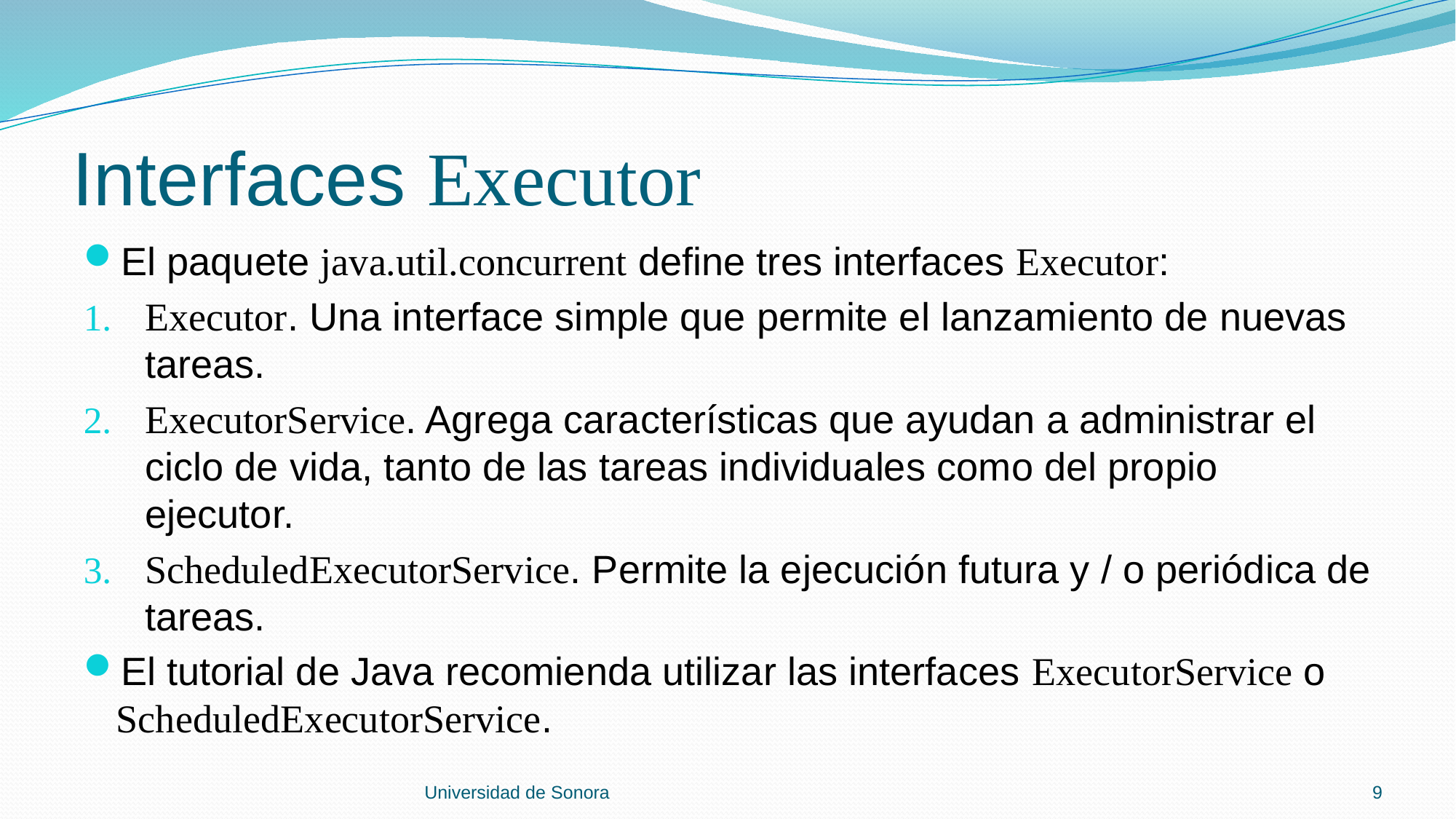

# Interfaces Executor
El paquete java.util.concurrent define tres interfaces Executor:
Executor. Una interface simple que permite el lanzamiento de nuevas tareas.
ExecutorService. Agrega características que ayudan a administrar el ciclo de vida, tanto de las tareas individuales como del propio ejecutor.
ScheduledExecutorService. Permite la ejecución futura y / o periódica de tareas.
El tutorial de Java recomienda utilizar las interfaces ExecutorService o ScheduledExecutorService.

Universidad de Sonora
9